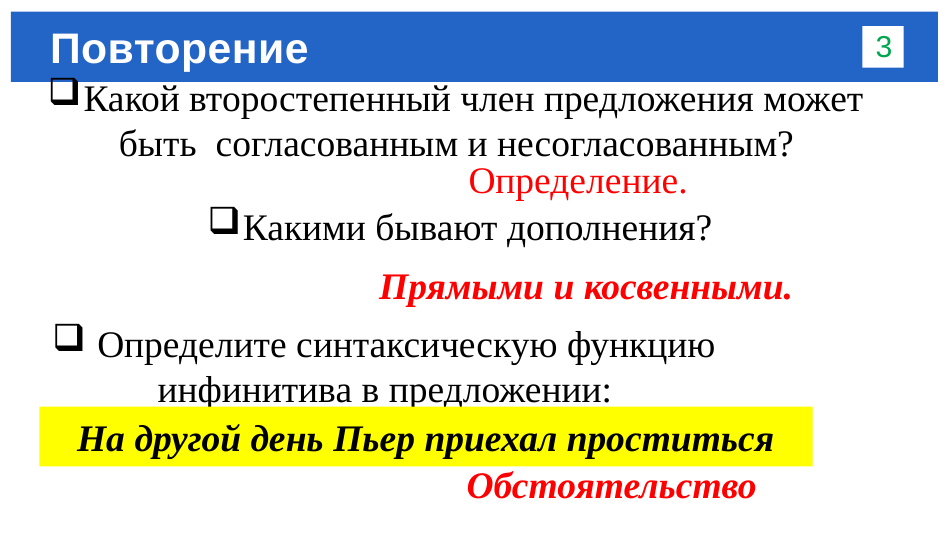

# Повторение
3

Какой второстепенный член предложения может быть  согласованным и несогласованным?
Определение.
Какими бывают дополнения?
Прямыми и косвенными.
 Определите синтаксическую функцию инфинитива в предложении:
На другой день Пьер приехал проститься
подлежащие
Обстоятельство